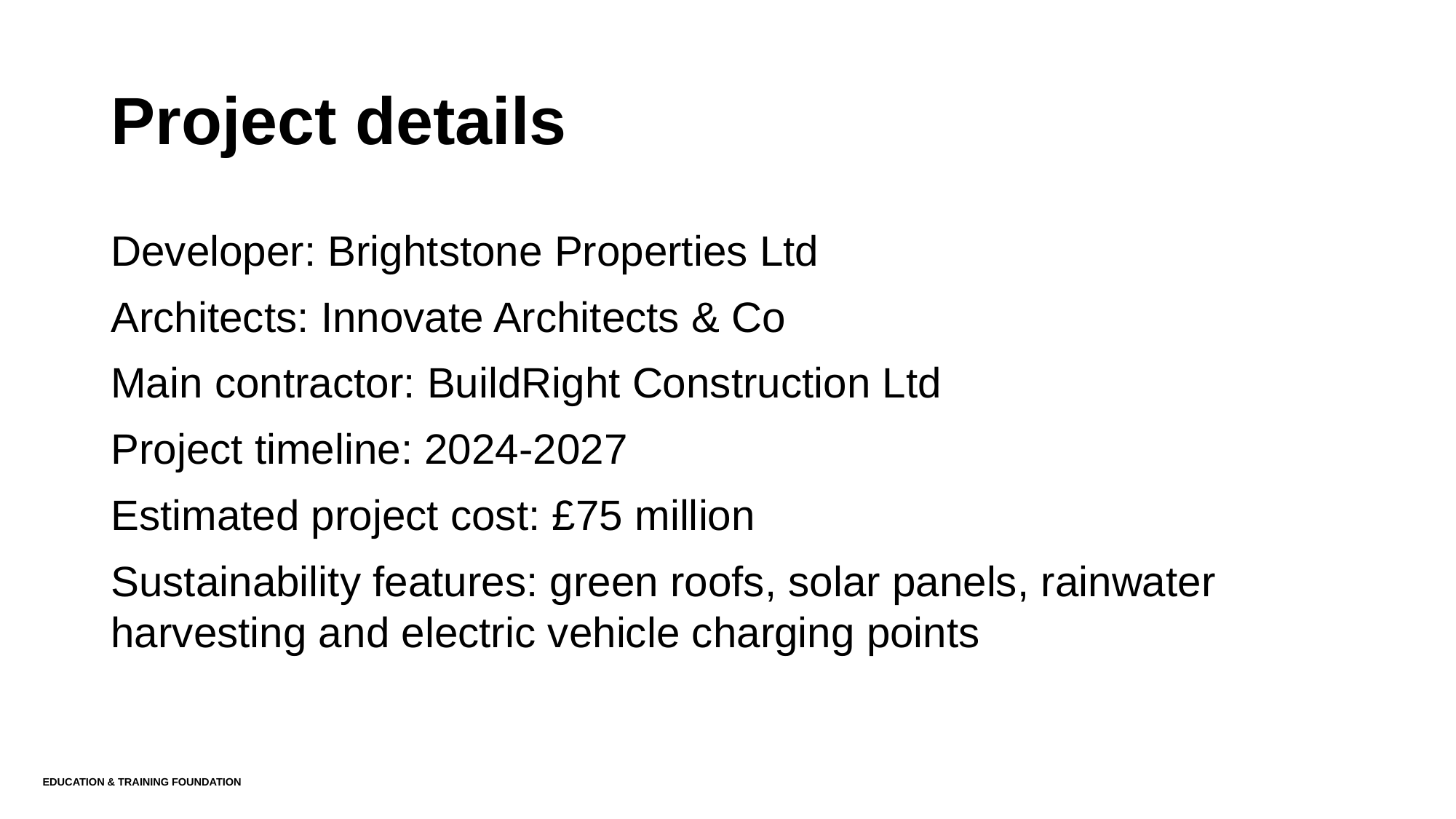

# Project details
Developer: Brightstone Properties Ltd
Architects: Innovate Architects & Co
Main contractor: BuildRight Construction Ltd
Project timeline: 2024-2027
Estimated project cost: £75 million
Sustainability features: green roofs, solar panels, rainwater harvesting and electric vehicle charging points

Education & Training Foundation